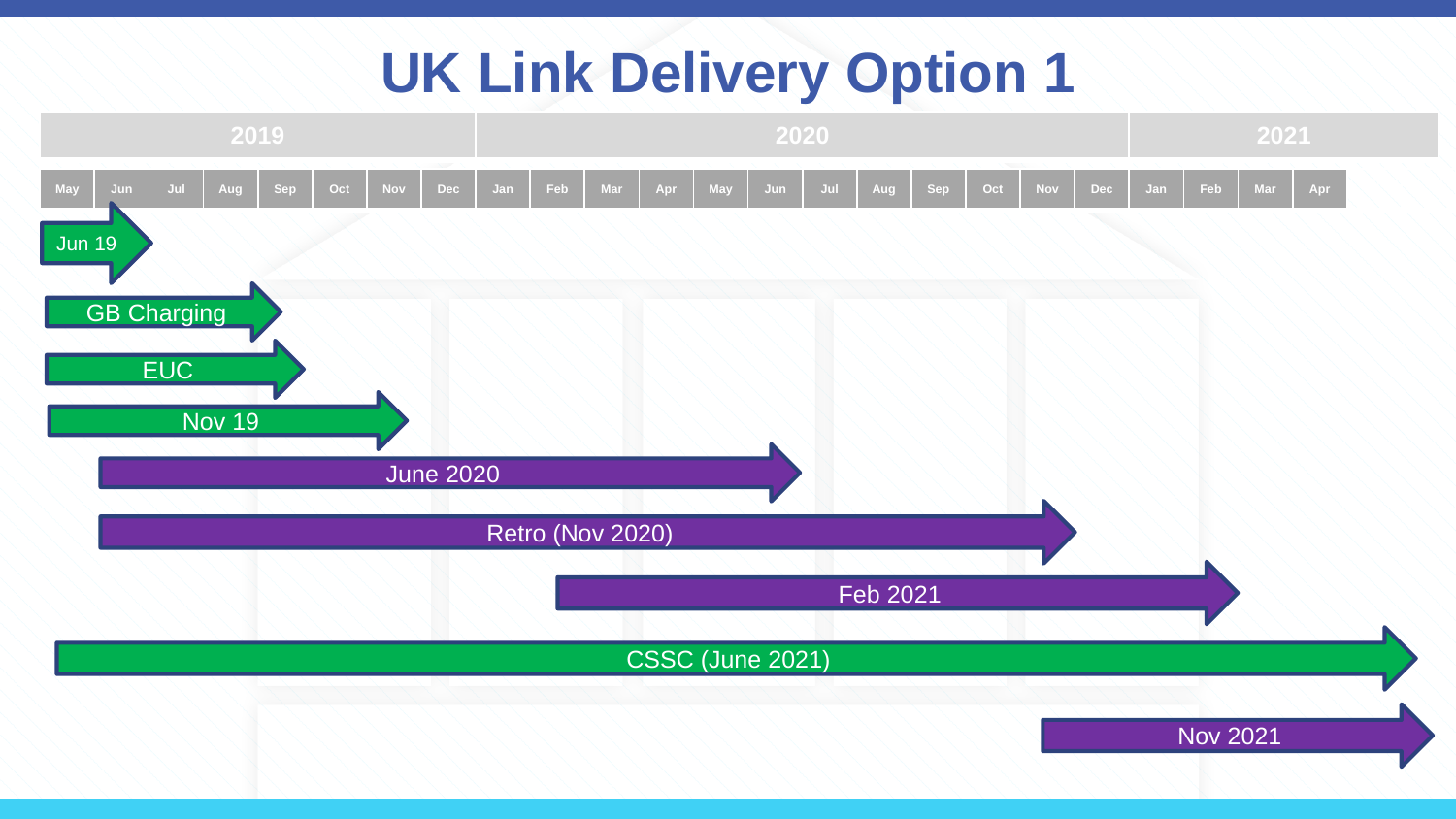

# UK Link Delivery Option 1
| 2019 | 2020 | 2021 |
| --- | --- | --- |
| May | Jun | Jul | Aug | Sep | Oct | Nov | Dec | Jan | Feb | Mar | Apr | May | Jun | Jul | Aug | Sep | Oct | Nov | Dec | Jan | Feb | Mar | Apr | Apr |  |
| --- | --- | --- | --- | --- | --- | --- | --- | --- | --- | --- | --- | --- | --- | --- | --- | --- | --- | --- | --- | --- | --- | --- | --- | --- | --- |
Jun 19
GB Charging
EUC
Nov 19
June 2020
Retro (Nov 2020)
Feb 2021
CSSC (June 2021)
Nov 2021